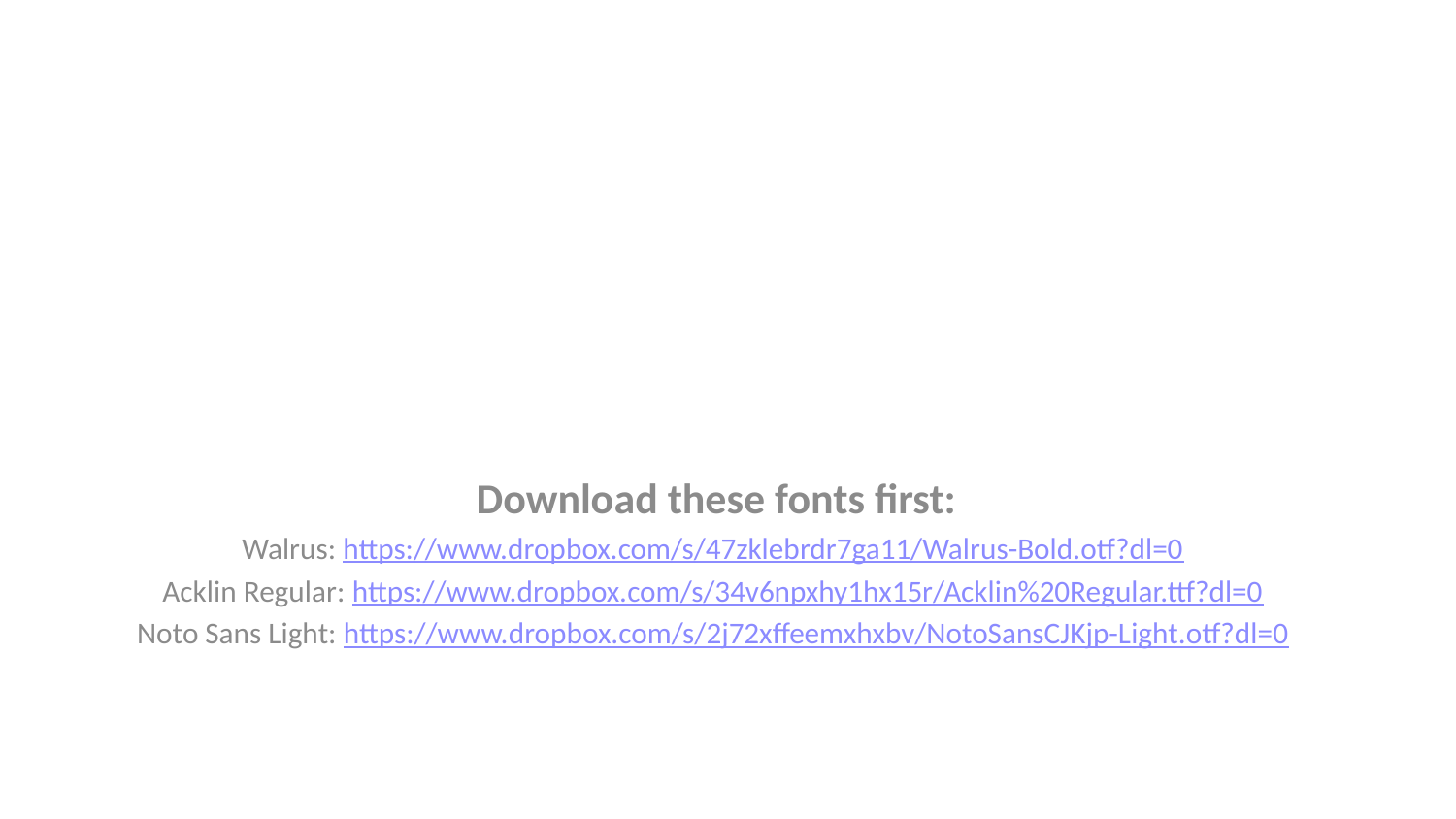

Download these fonts first:
Walrus: https://www.dropbox.com/s/47zklebrdr7ga11/Walrus-Bold.otf?dl=0
Acklin Regular: https://www.dropbox.com/s/34v6npxhy1hx15r/Acklin%20Regular.ttf?dl=0
Noto Sans Light: https://www.dropbox.com/s/2j72xffeemxhxbv/NotoSansCJKjp-Light.otf?dl=0